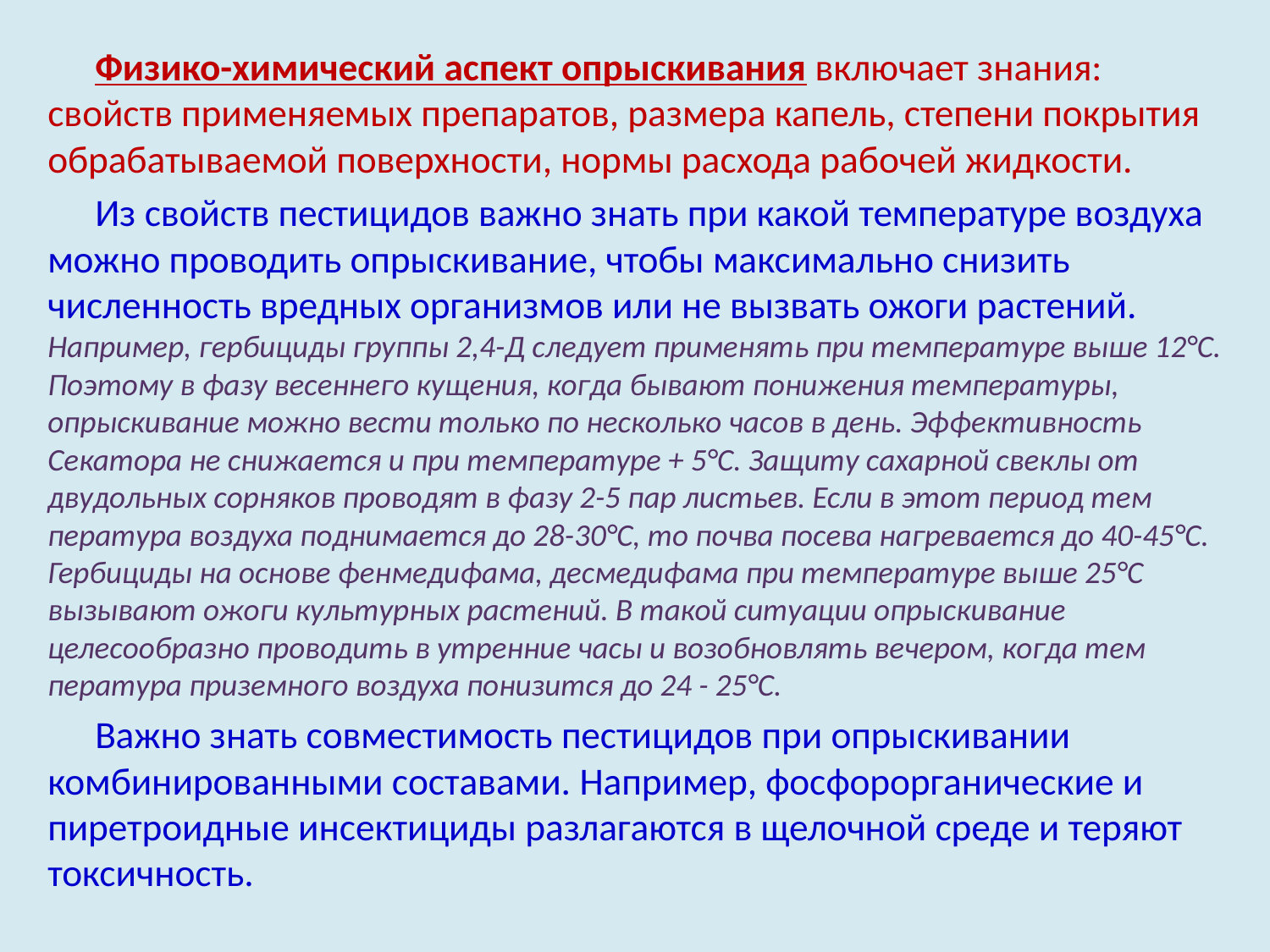

Физико-химический аспект опрыскивания включает знания: свойств применяемых препаратов, размера капель, степени покрытия обрабатываемой поверхности, нормы расхода рабочей жидкости.
Из свойств пестицидов важно знать при какой температуре воздуха можно проводить опрыскивание, чтобы максимально снизить численность вредных организмов или не вызвать ожоги растений. Например, гербициды группы 2,4-Д следует применять при температуре выше 12°С. Поэтому в фазу весеннего кущения, когда бывают понижения температуры, опрыскивание можно вести только по несколько часов в день. Эффективность Секатора не снижается и при температуре + 5°С. Защиту сахарной свеклы от двудольных сорняков проводят в фазу 2-5 пар листьев. Если в этот период тем­пература воздуха поднимается до 28-30°С, то почва посева нагревается до 40-45°С. Гербициды на основе фенмедифама, десмедифама при температуре выше 25°С вызывают ожоги культурных растений. В такой ситуации опрыскивание целесообразно проводить в утренние часы и возобновлять вечером, когда тем­пература приземного воздуха понизится до 24 - 25°С.
Важно знать совместимость пестицидов при опрыскивании комбиниро­ванными составами. Например, фосфорорганические и пиретроидные инсекти­циды разлагаются в щелочной среде и теряют токсичность.